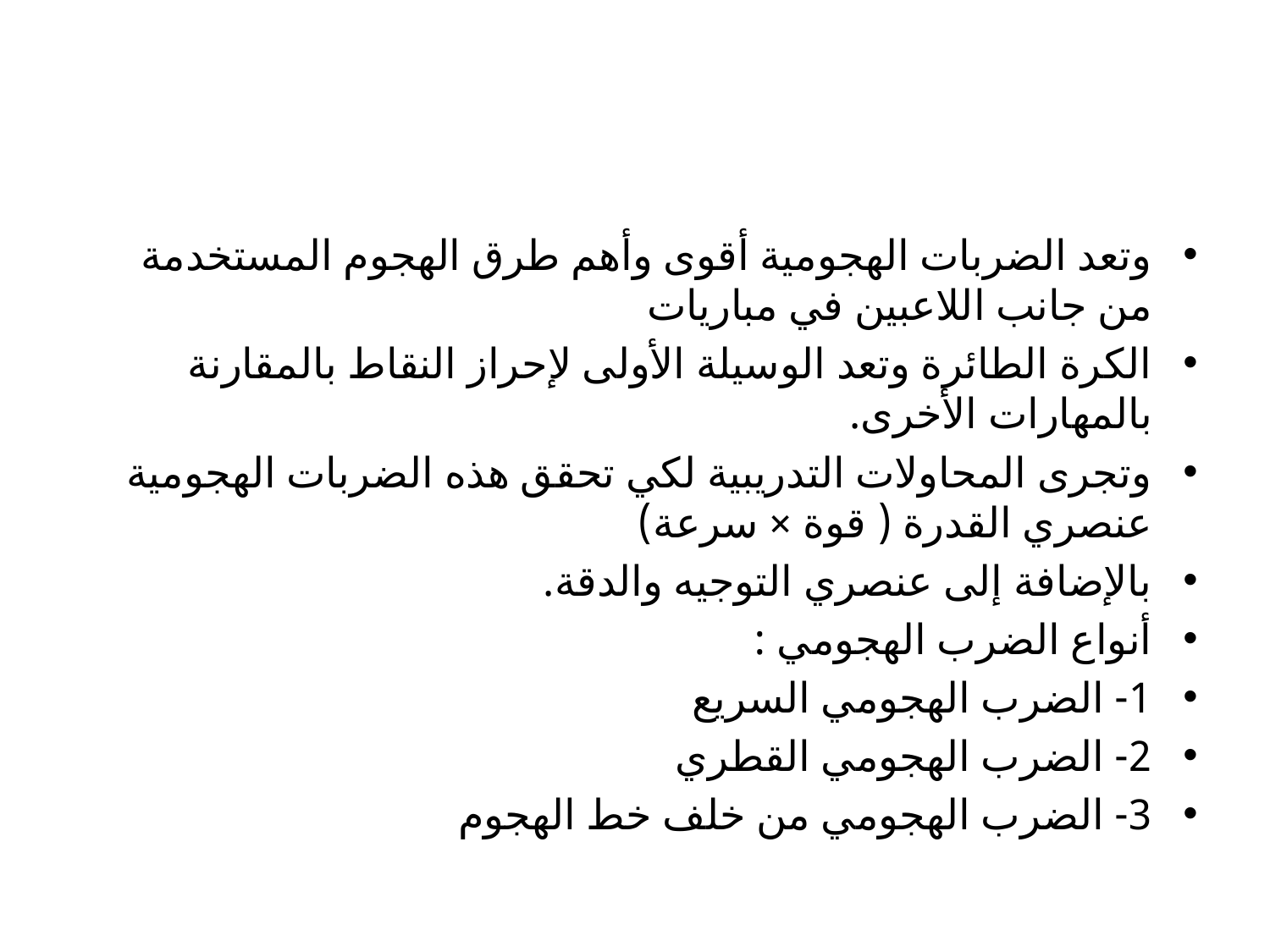

#
وتعد الضربات الهجومیة أقوى وأهم طرق الهجوم المستخدمة من جانب اللاعبین في مباریات
الكرة الطائرة وتعد الوسیلة الأولى لإحراز النقاط بالمقارنة بالمهارات الأخرى.
وتجرى المحاولات التدریبیة لكي تحقق هذه الضربات الهجومیة عنصري القدرة ( قوة × سرعة)
بالإضافة إلى عنصري التوجیه والدقة.
أنواع الضرب الهجومي :
1- الضرب الهجومي السریع
2- الضرب الهجومي القطري
3- الضرب الهجومي من خلف خط الهجوم